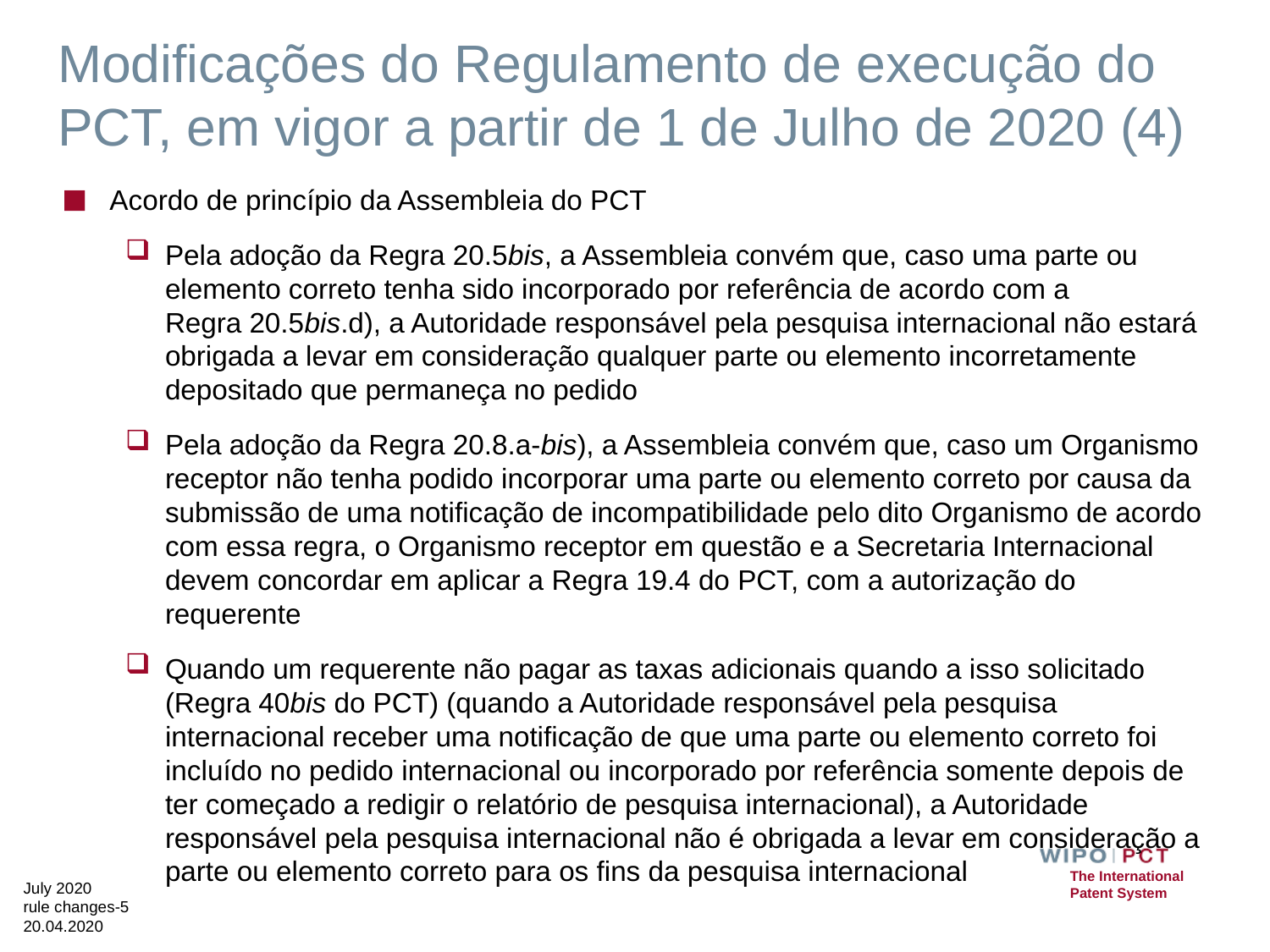

# Modificações do Regulamento de execução do PCT, em vigor a partir de 1 de Julho de 2020 (4)
Acordo de princípio da Assembleia do PCT
Pela adoção da Regra 20.5bis, a Assembleia convém que, caso uma parte ou elemento correto tenha sido incorporado por referência de acordo com a Regra 20.5bis.d), a Autoridade responsável pela pesquisa internacional não estará obrigada a levar em consideração qualquer parte ou elemento incorretamente depositado que permaneça no pedido
Pela adoção da Regra 20.8.a-bis), a Assembleia convém que, caso um Organismo receptor não tenha podido incorporar uma parte ou elemento correto por causa da submissão de uma notificação de incompatibilidade pelo dito Organismo de acordo com essa regra, o Organismo receptor em questão e a Secretaria Internacional devem concordar em aplicar a Regra 19.4 do PCT, com a autorização do requerente
Quando um requerente não pagar as taxas adicionais quando a isso solicitado (Regra 40bis do PCT) (quando a Autoridade responsável pela pesquisa internacional receber uma notificação de que uma parte ou elemento correto foi incluído no pedido internacional ou incorporado por referência somente depois de ter começado a redigir o relatório de pesquisa internacional), a Autoridade responsável pela pesquisa internacional não é obrigada a levar em consideração a parte ou elemento correto para os fins da pesquisa internacional